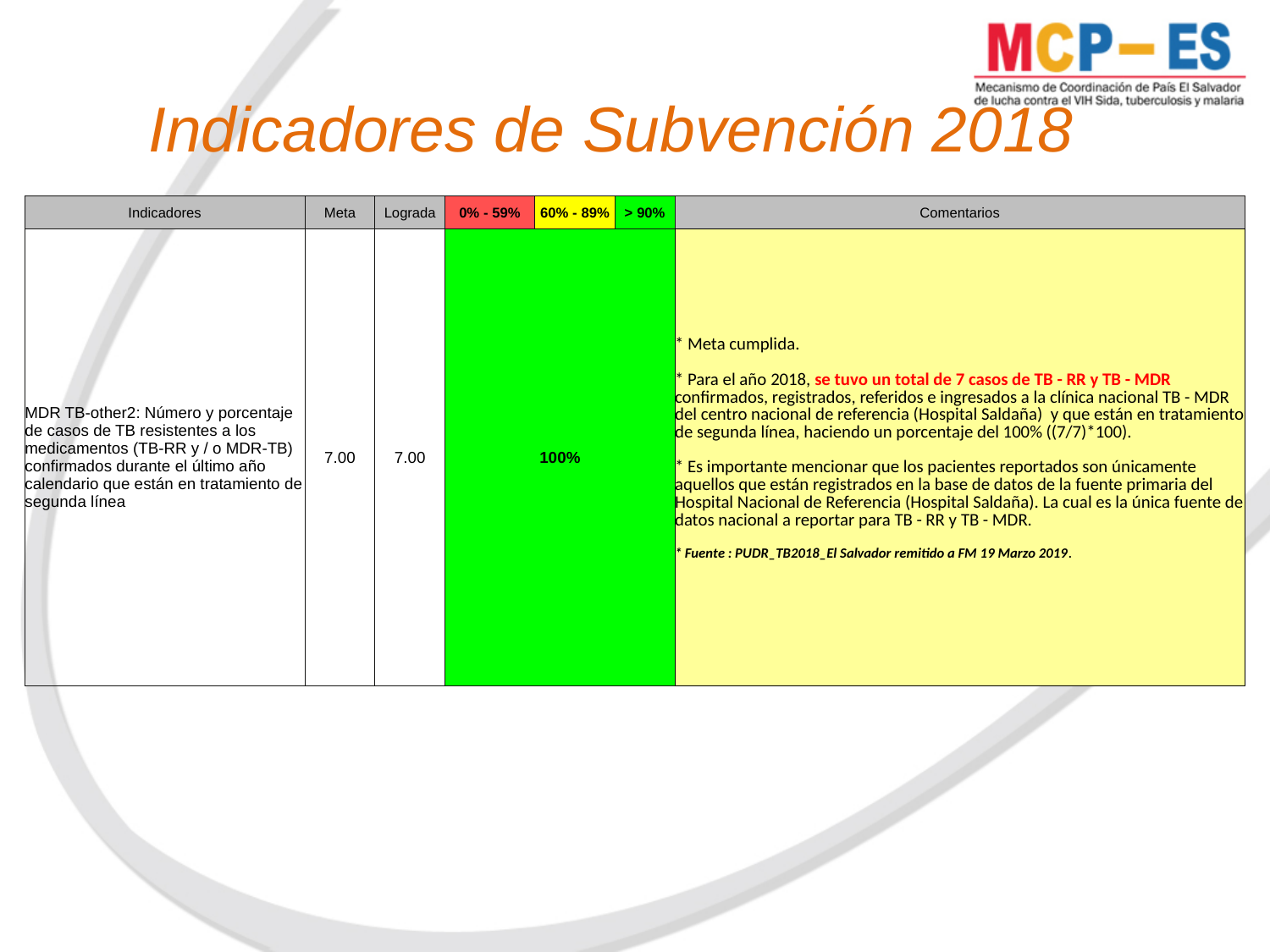

# Indicadores de Subvención 2018

| Indicadores | Meta | Lograda | 0% - 59% | 60% - 89% | > 90% | Comentarios |
| --- | --- | --- | --- | --- | --- | --- |
| MDR TB-other2: Número y porcentaje de casos de TB resistentes a los medicamentos (TB-RR y / o MDR-TB) confirmados durante el último año calendario que están en tratamiento de segunda línea | 7.00 | 7.00 | 100% |  |  | \* Meta cumplida. \* Para el año 2018, se tuvo un total de 7 casos de TB - RR y TB - MDR confirmados, registrados, referidos e ingresados a la clínica nacional TB - MDR del centro nacional de referencia (Hospital Saldaña) y que están en tratamiento de segunda línea, haciendo un porcentaje del 100% ((7/7)\*100). \* Es importante mencionar que los pacientes reportados son únicamente aquellos que están registrados en la base de datos de la fuente primaria del Hospital Nacional de Referencia (Hospital Saldaña). La cual es la única fuente de datos nacional a reportar para TB - RR y TB - MDR. \* Fuente : PUDR\_TB2018\_El Salvador remitido a FM 19 Marzo 2019. |